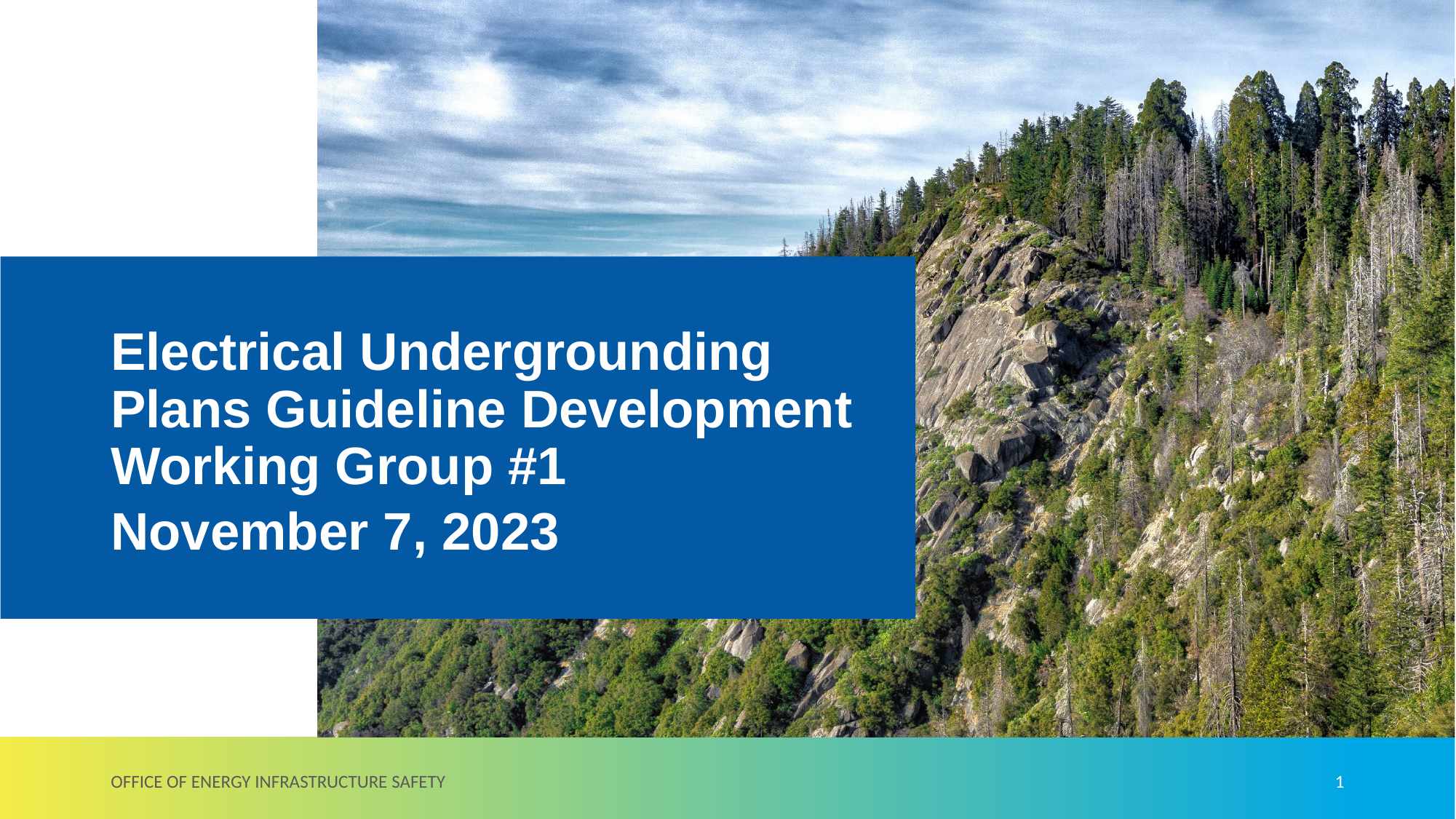

Electrical Undergrounding Plans Guideline Development Working Group #1
November 7, 2023
OFFICE OF ENERGY INFRASTRUCTURE SAFETY
1